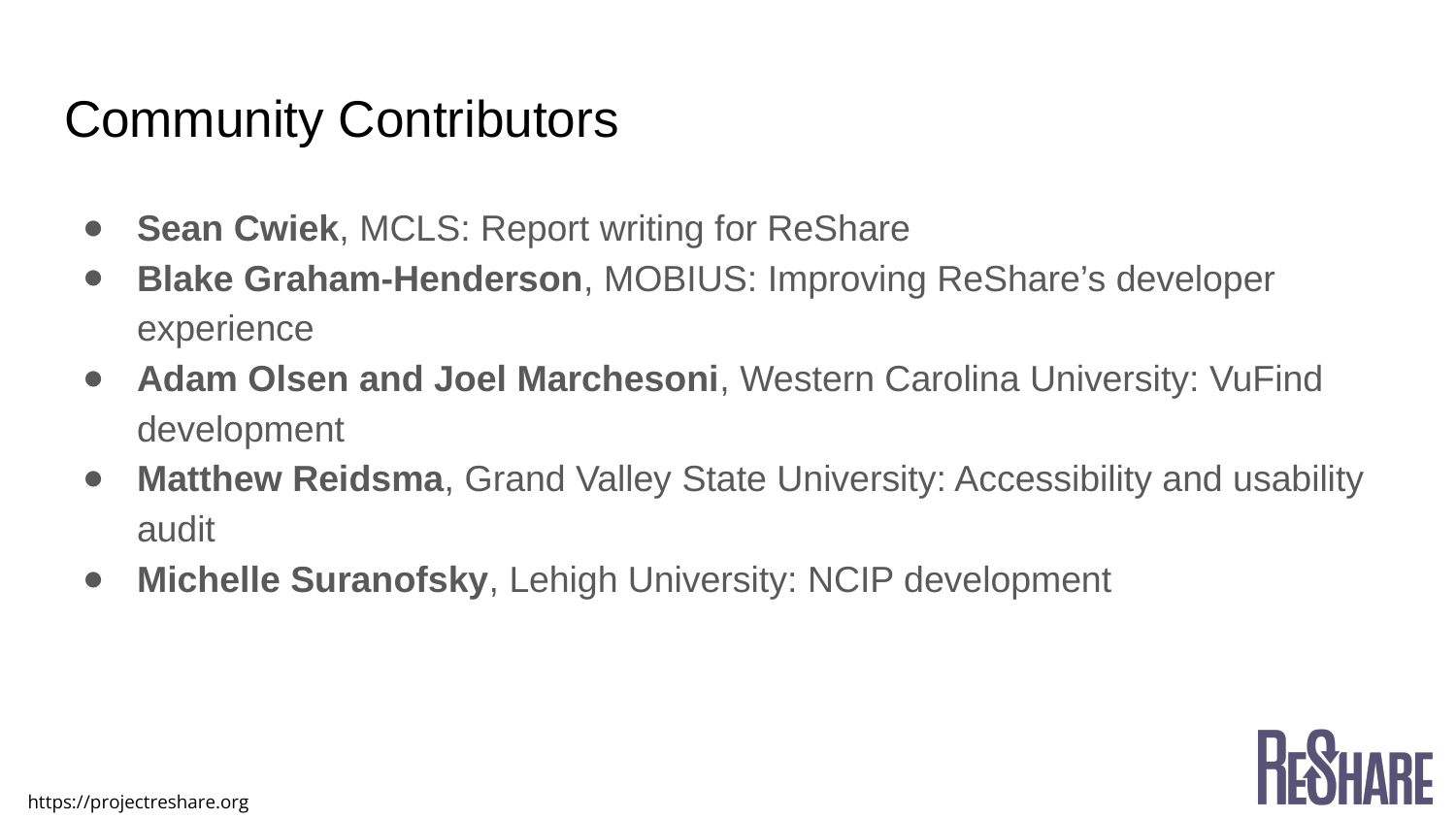

# Community Contributors
Sean Cwiek, MCLS: Report writing for ReShare
Blake Graham-Henderson, MOBIUS: Improving ReShare’s developer experience
Adam Olsen and Joel Marchesoni, Western Carolina University: VuFind development
Matthew Reidsma, Grand Valley State University: Accessibility and usability audit
Michelle Suranofsky, Lehigh University: NCIP development